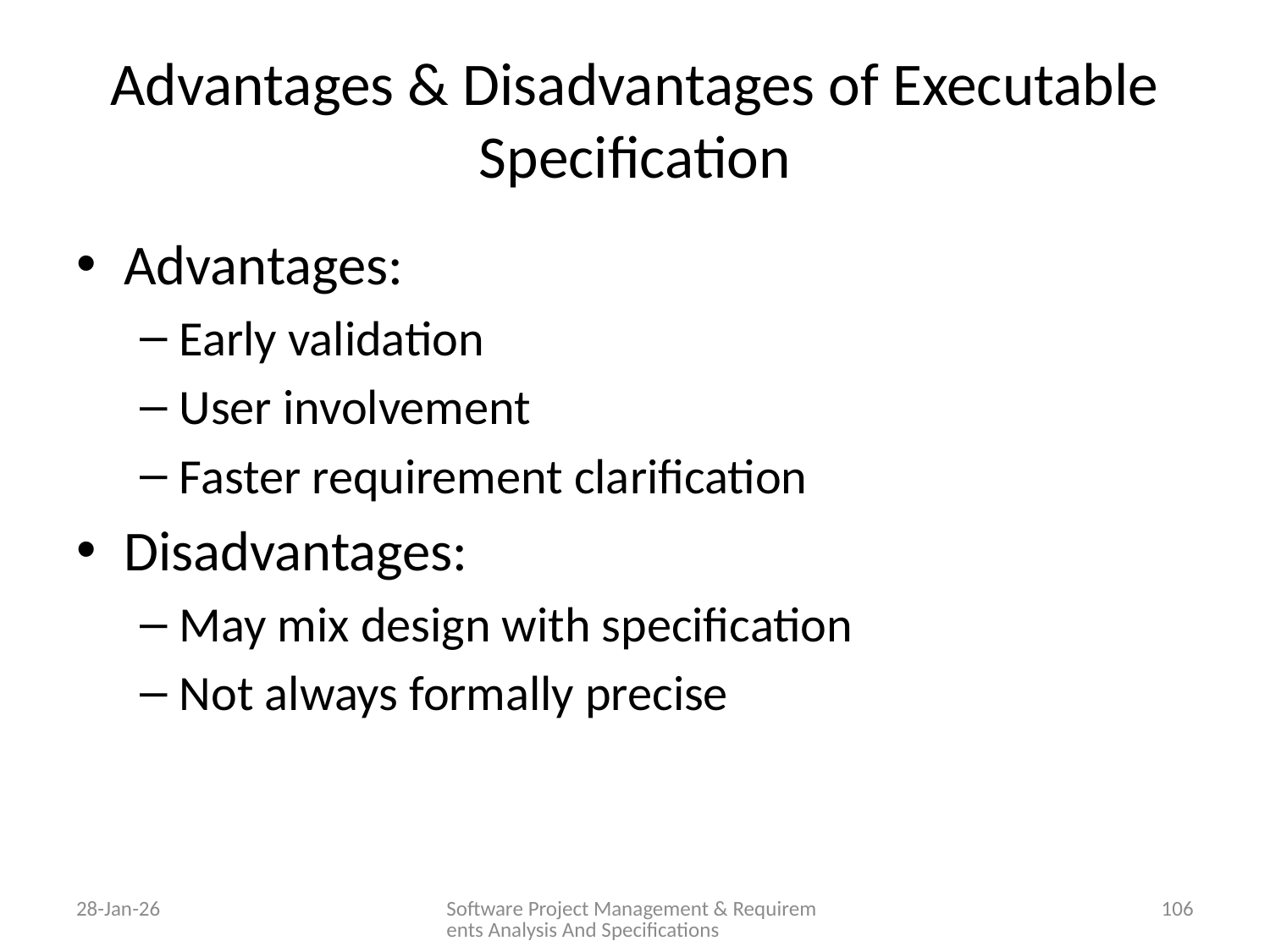

# Advantages & Disadvantages of Executable Specification
Advantages:
Early validation
User involvement
Faster requirement clarification
Disadvantages:
May mix design with specification
Not always formally precise
28-Jan-26
Software Project Management & Requirements Analysis And Specifications
106